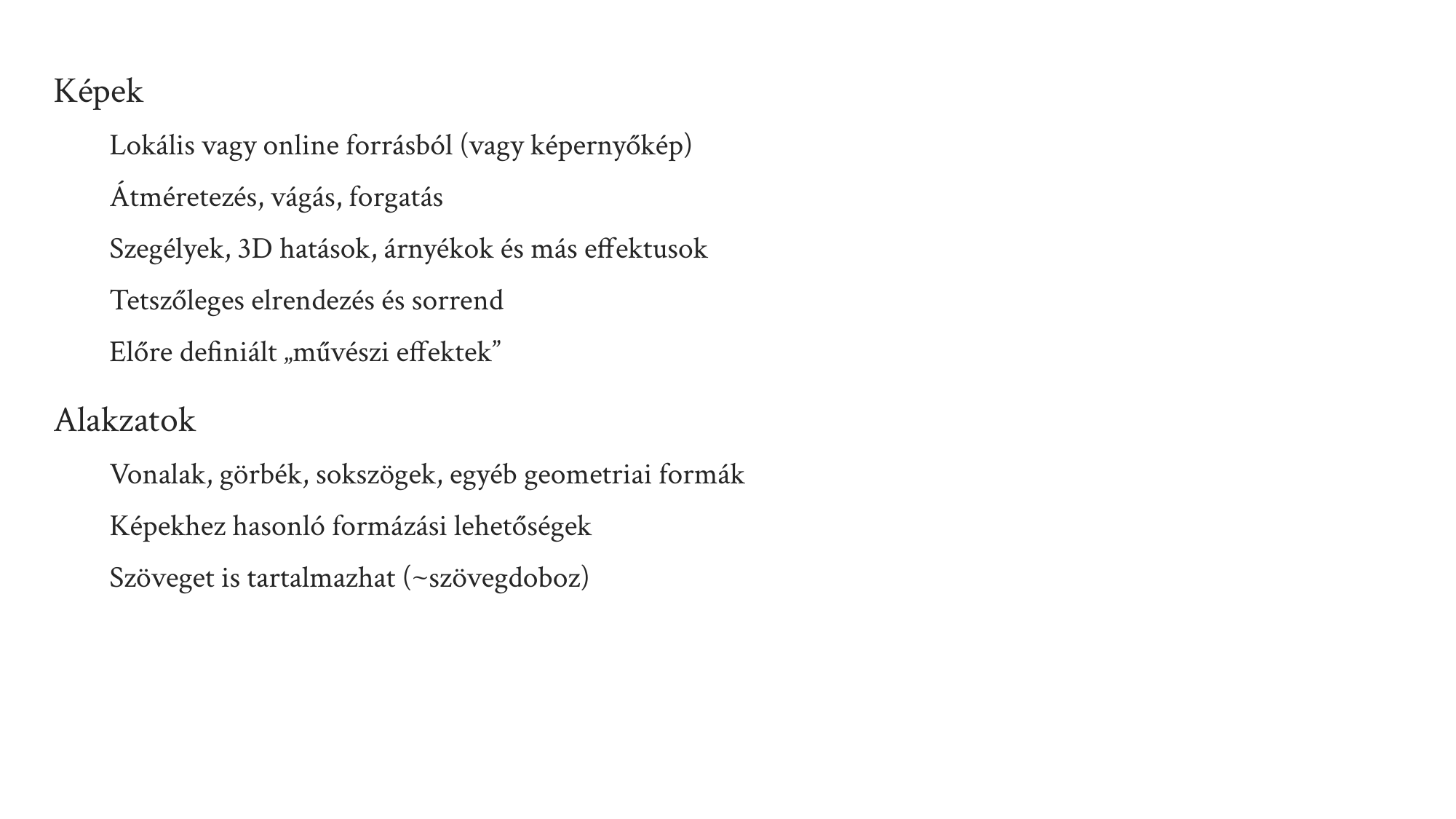

Képek
Lokális vagy online forrásból (vagy képernyőkép)
Átméretezés, vágás, forgatás
Szegélyek, 3D hatások, árnyékok és más effektusok
Tetszőleges elrendezés és sorrend
Előre definiált „művészi effektek”
Alakzatok
Vonalak, görbék, sokszögek, egyéb geometriai formák
Képekhez hasonló formázási lehetőségek
Szöveget is tartalmazhat (~szövegdoboz)
56